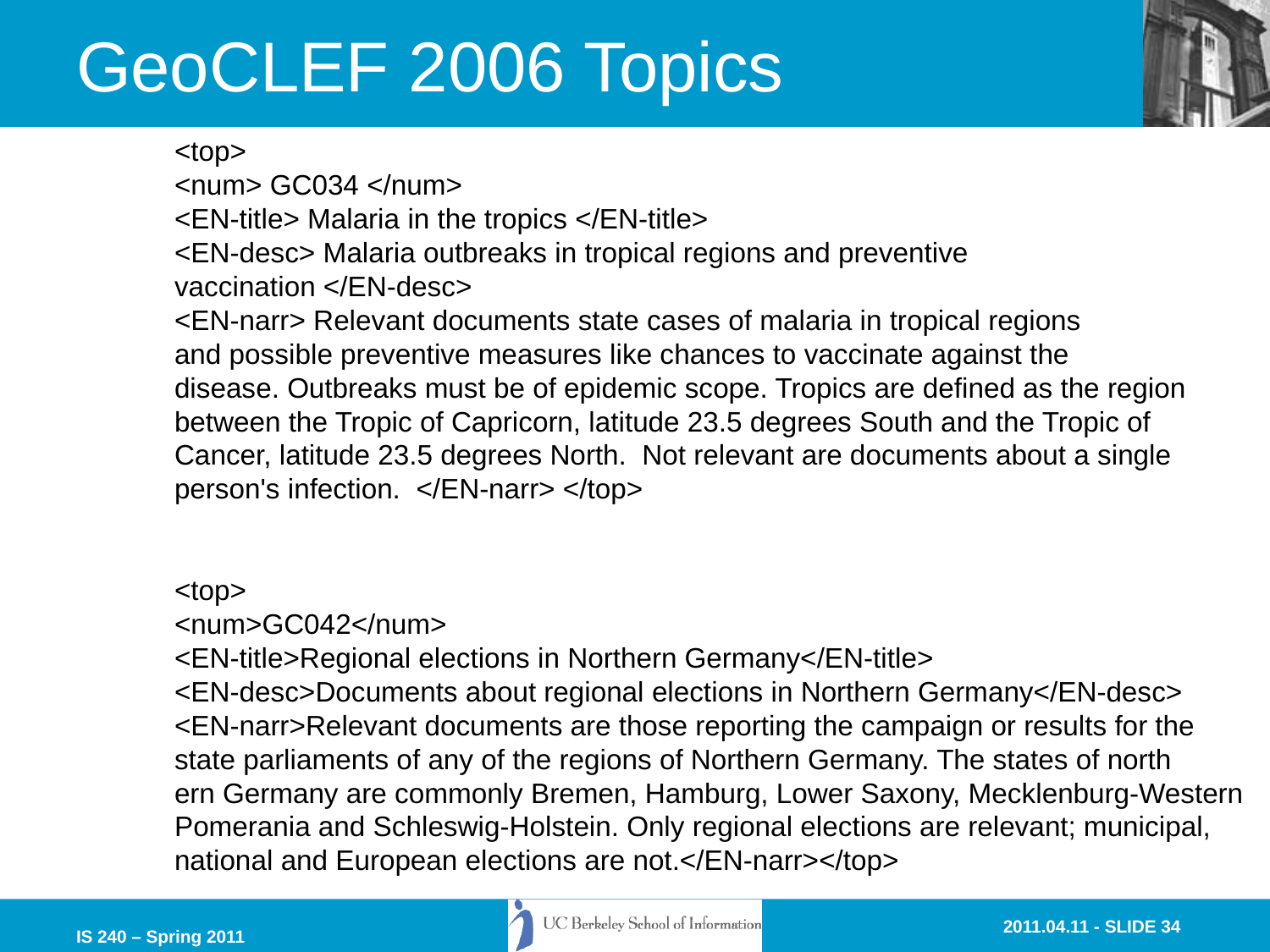

# GeoCLEF 2006 Topics
<top>
<num> GC034 </num>
<EN-title> Malaria in the tropics </EN-title>
<EN-desc> Malaria outbreaks in tropical regions and preventive
vaccination </EN-desc>
<EN-narr> Relevant documents state cases of malaria in tropical regions
and possible preventive measures like chances to vaccinate against the
disease. Outbreaks must be of epidemic scope. Tropics are defined as the region
between the Tropic of Capricorn, latitude 23.5 degrees South and the Tropic of
Cancer, latitude 23.5 degrees North.  Not relevant are documents about a single
person's infection.  </EN-narr> </top>

<top>
<num>GC042</num>
<EN-title>Regional elections in Northern Germany</EN-title>
<EN-desc>Documents about regional elections in Northern Germany</EN-desc>
<EN-narr>Relevant documents are those reporting the campaign or results for the
state parliaments of any of the regions of Northern Germany. The states of north
ern Germany are commonly Bremen, Hamburg, Lower Saxony, Mecklenburg-Western
Pomerania and Schleswig-Holstein. Only regional elections are relevant; municipal,
national and European elections are not.</EN-narr></top>

IS 240 – Spring 2011